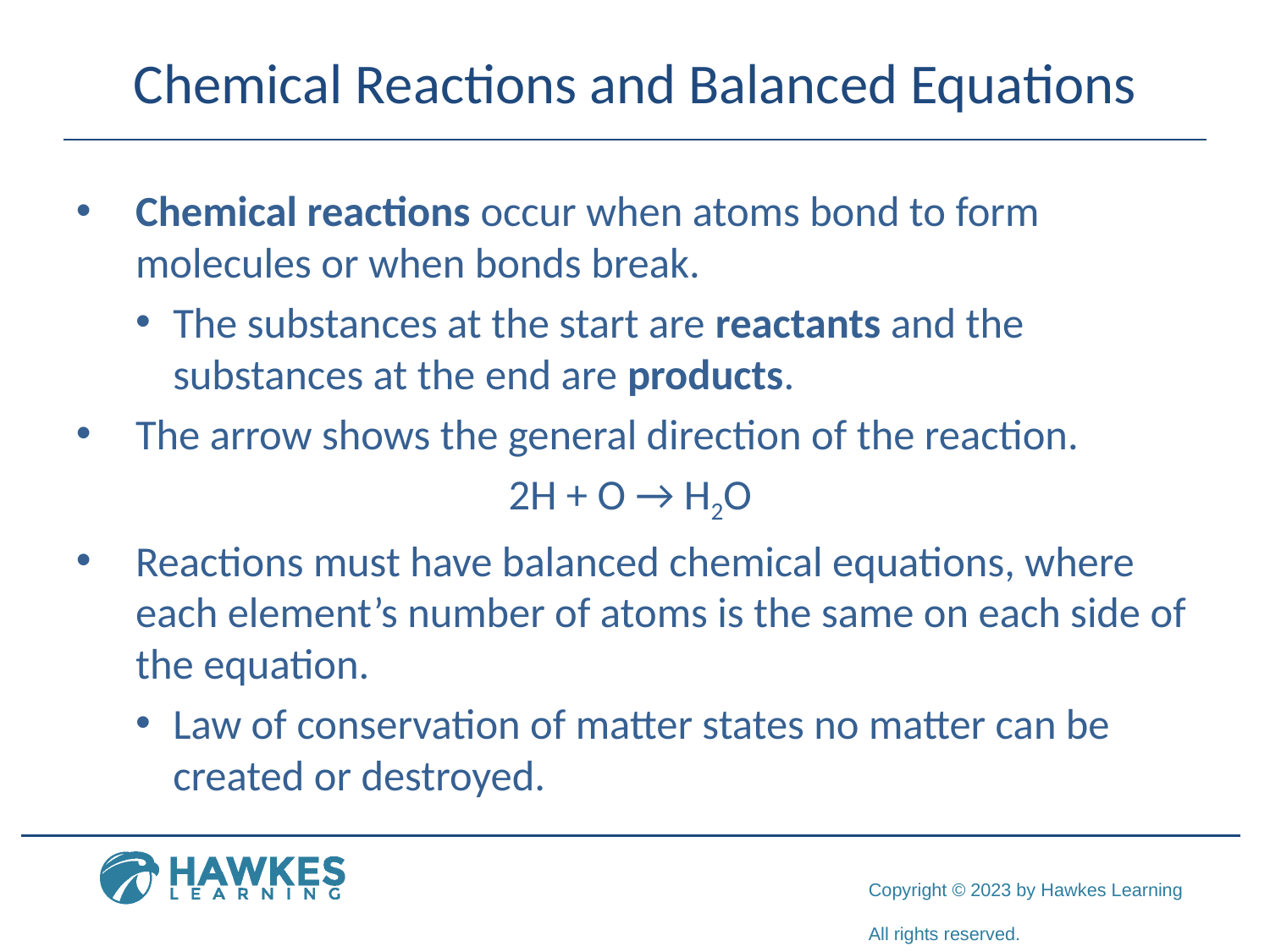

# Chemical Reactions and Balanced Equations
Chemical reactions occur when atoms bond to form molecules or when bonds break.
The substances at the start are reactants and the substances at the end are products.
The arrow shows the general direction of the reaction.
2H + O → H2O
Reactions must have balanced chemical equations, where each element’s number of atoms is the same on each side of the equation.
Law of conservation of matter states no matter can be created or destroyed.